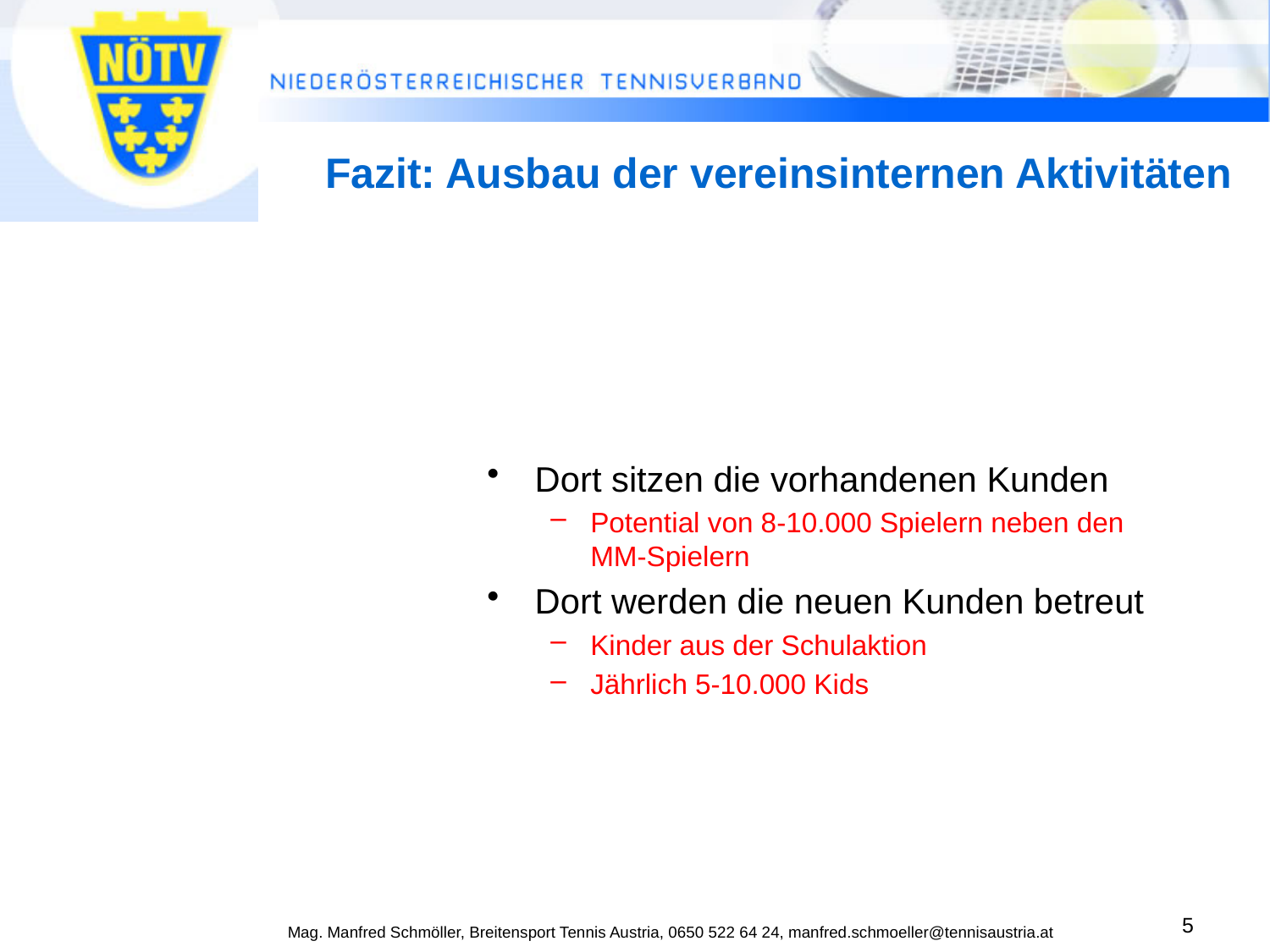

# Fazit: Ausbau der vereinsinternen Aktivitäten
Dort sitzen die vorhandenen Kunden
Potential von 8-10.000 Spielern neben den
MM-Spielern
Dort werden die neuen Kunden betreut
Kinder aus der Schulaktion
Jährlich 5-10.000 Kids
5
Mag. Manfred Schmöller, Breitensport Tennis Austria, 0650 522 64 24, manfred.schmoeller@tennisaustria.at